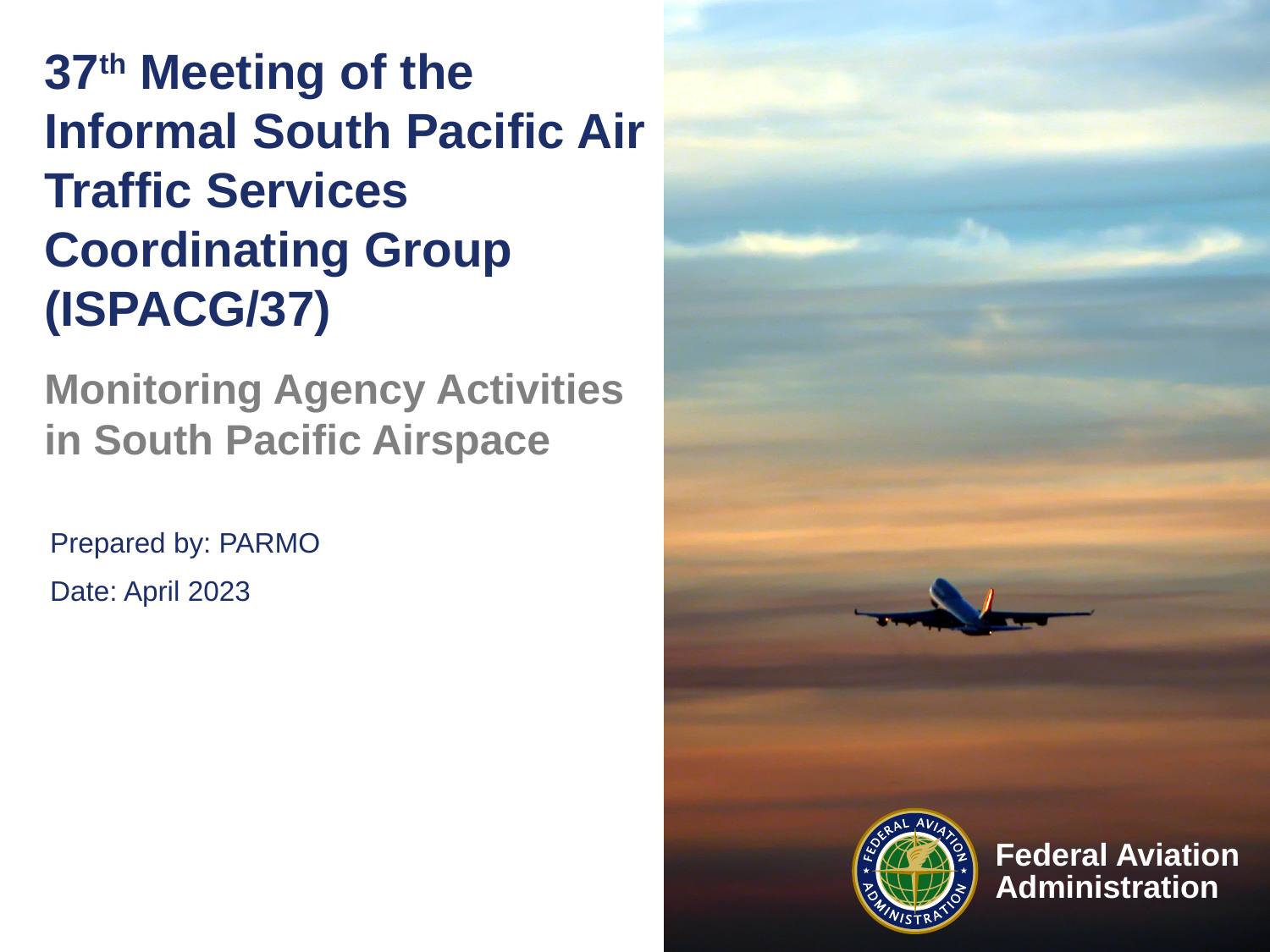

# 37th Meeting of the Informal South Pacific Air Traffic Services Coordinating Group (ISPACG/37)
Monitoring Agency Activities in South Pacific Airspace